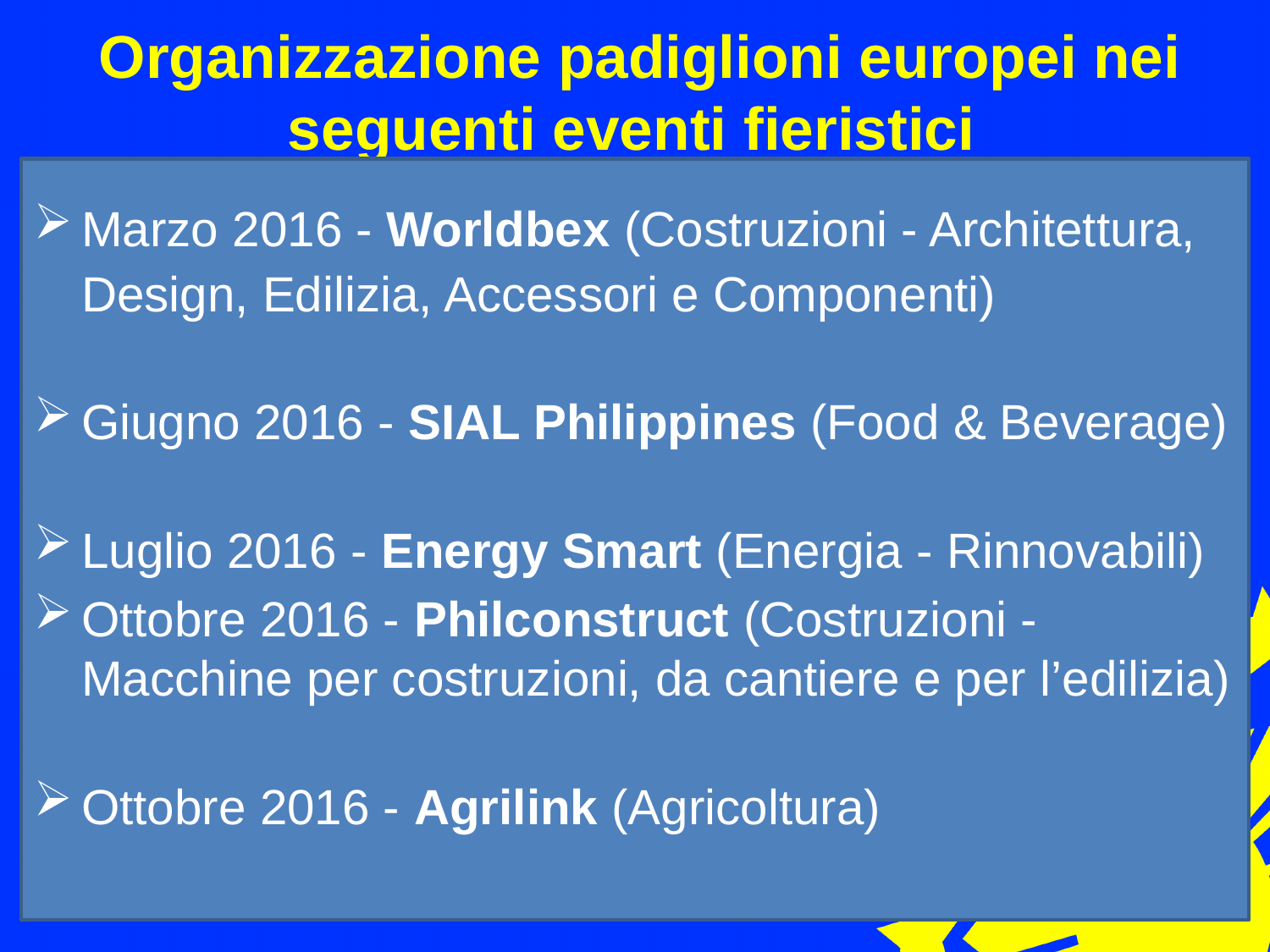

# Organizzazione padiglioni europei nei seguenti eventi fieristici

Marzo 2016 - Worldbex (Costruzioni - Architettura, Design, Edilizia, Accessori e Componenti)
Giugno 2016 - SIAL Philippines (Food & Beverage)
Luglio 2016 - Energy Smart (Energia - Rinnovabili)
Ottobre 2016 - Philconstruct (Costruzioni - Macchine per costruzioni, da cantiere e per l’edilizia)
Ottobre 2016 - Agrilink (Agricoltura)